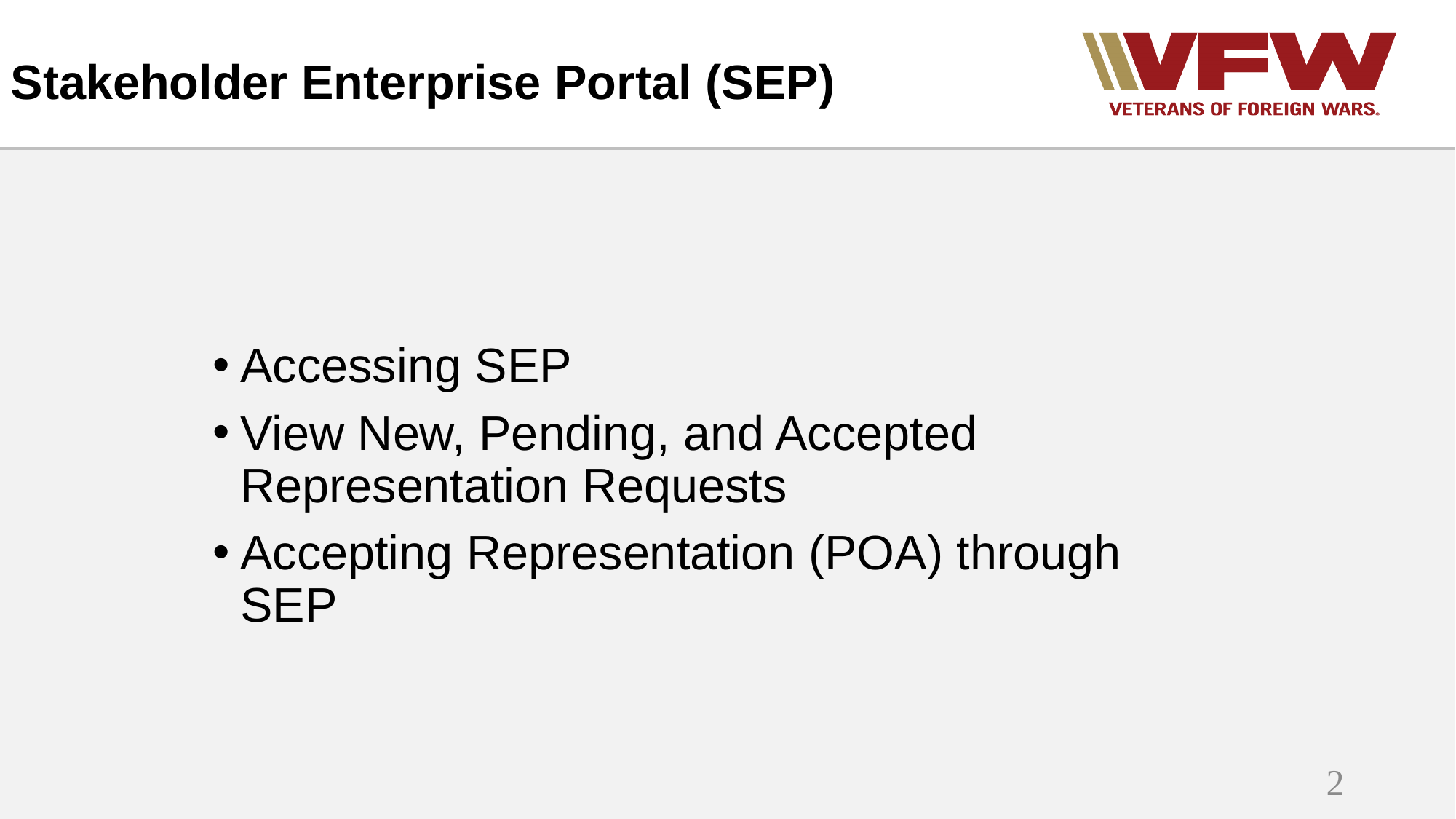

# Stakeholder Enterprise Portal (SEP)

Accessing SEP
View New, Pending, and Accepted Representation Requests
Accepting Representation (POA) through SEP
2